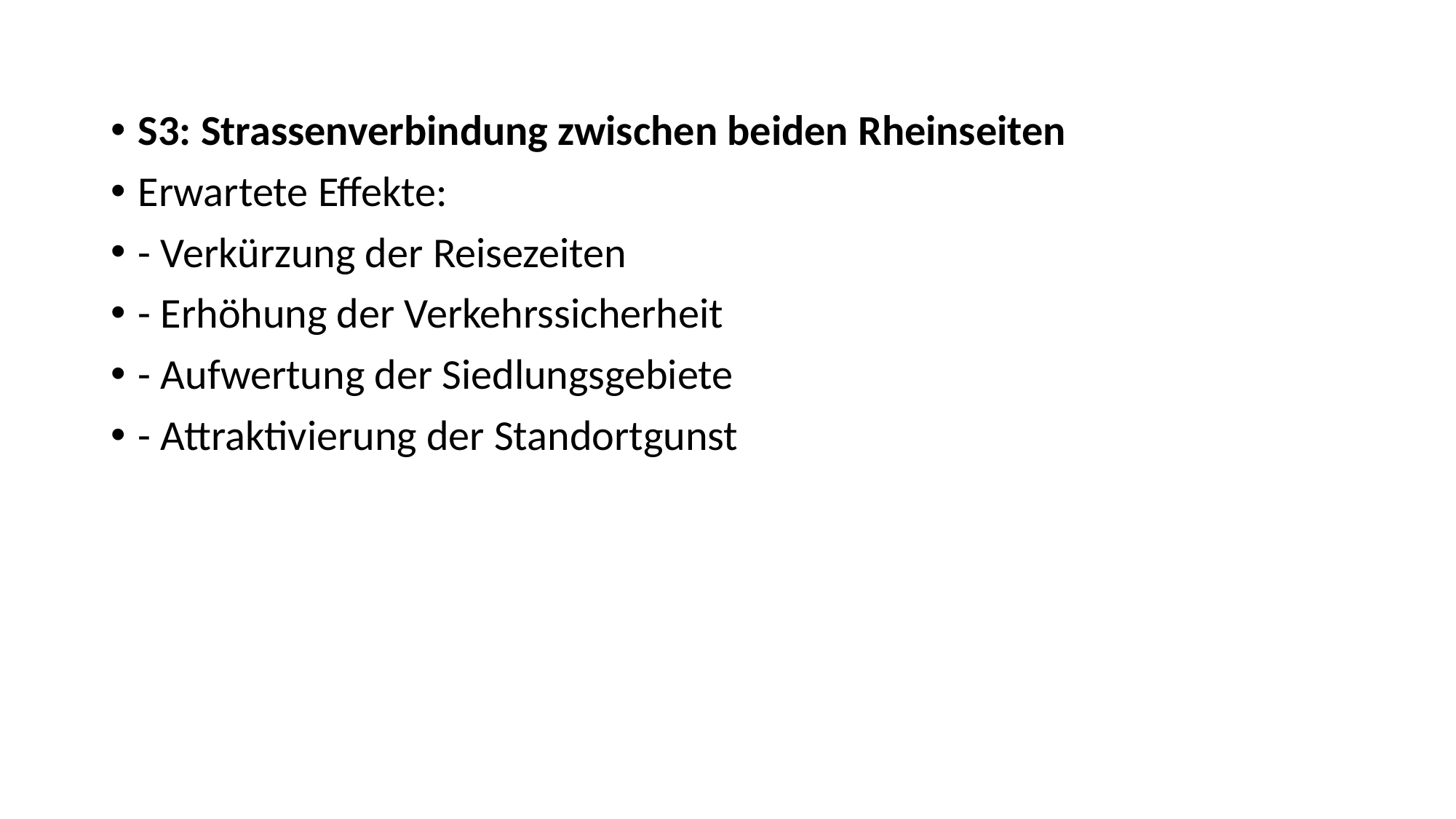

S3: Strassenverbindung zwischen beiden Rheinseiten
Erwartete Effekte:
- Verkürzung der Reisezeiten
- Erhöhung der Verkehrssicherheit
- Aufwertung der Siedlungsgebiete
- Attraktivierung der Standortgunst